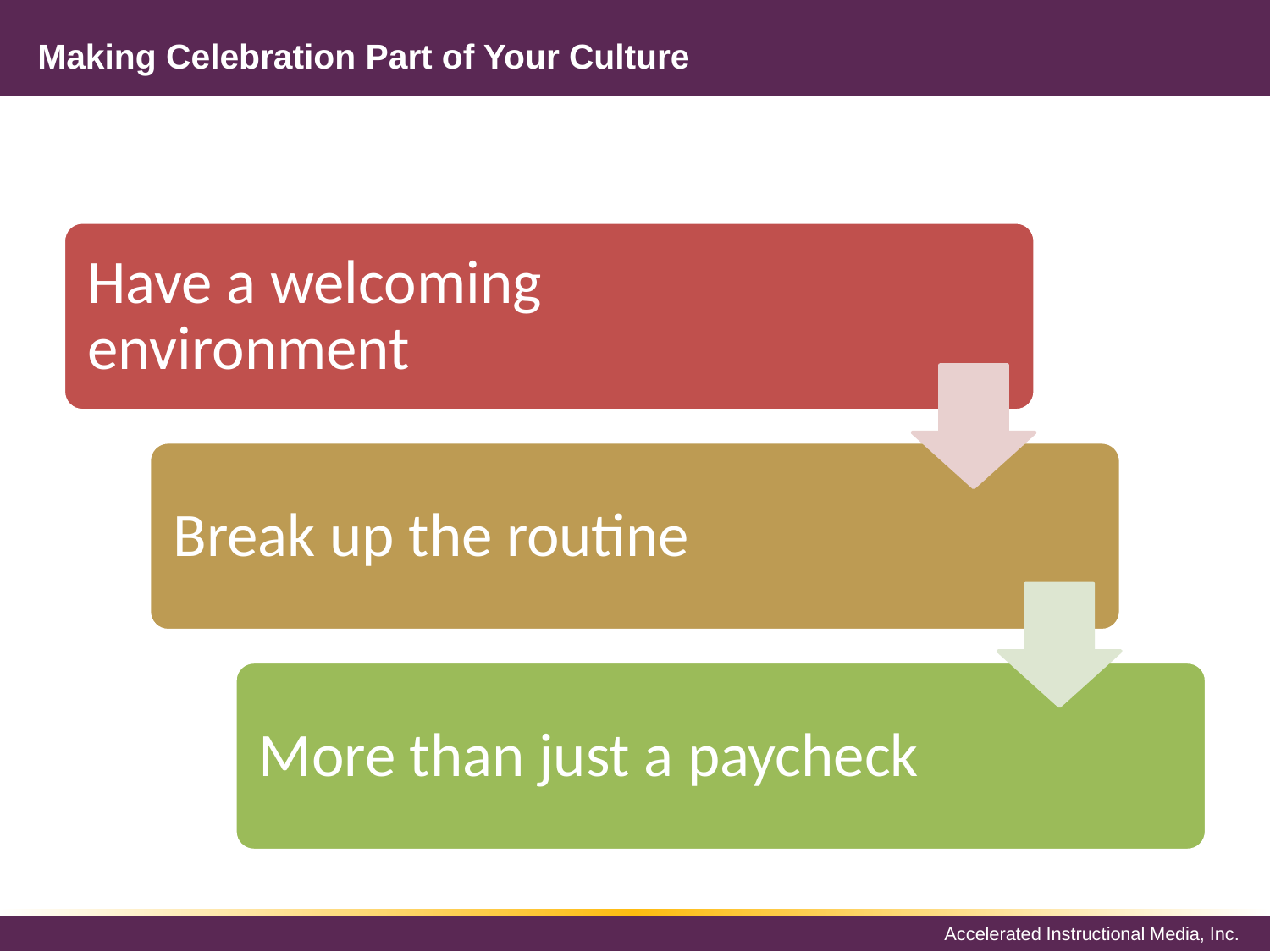

# Making Celebration Part of Your Culture

Have a welcoming environment

Break up the routine

More than just a paycheck